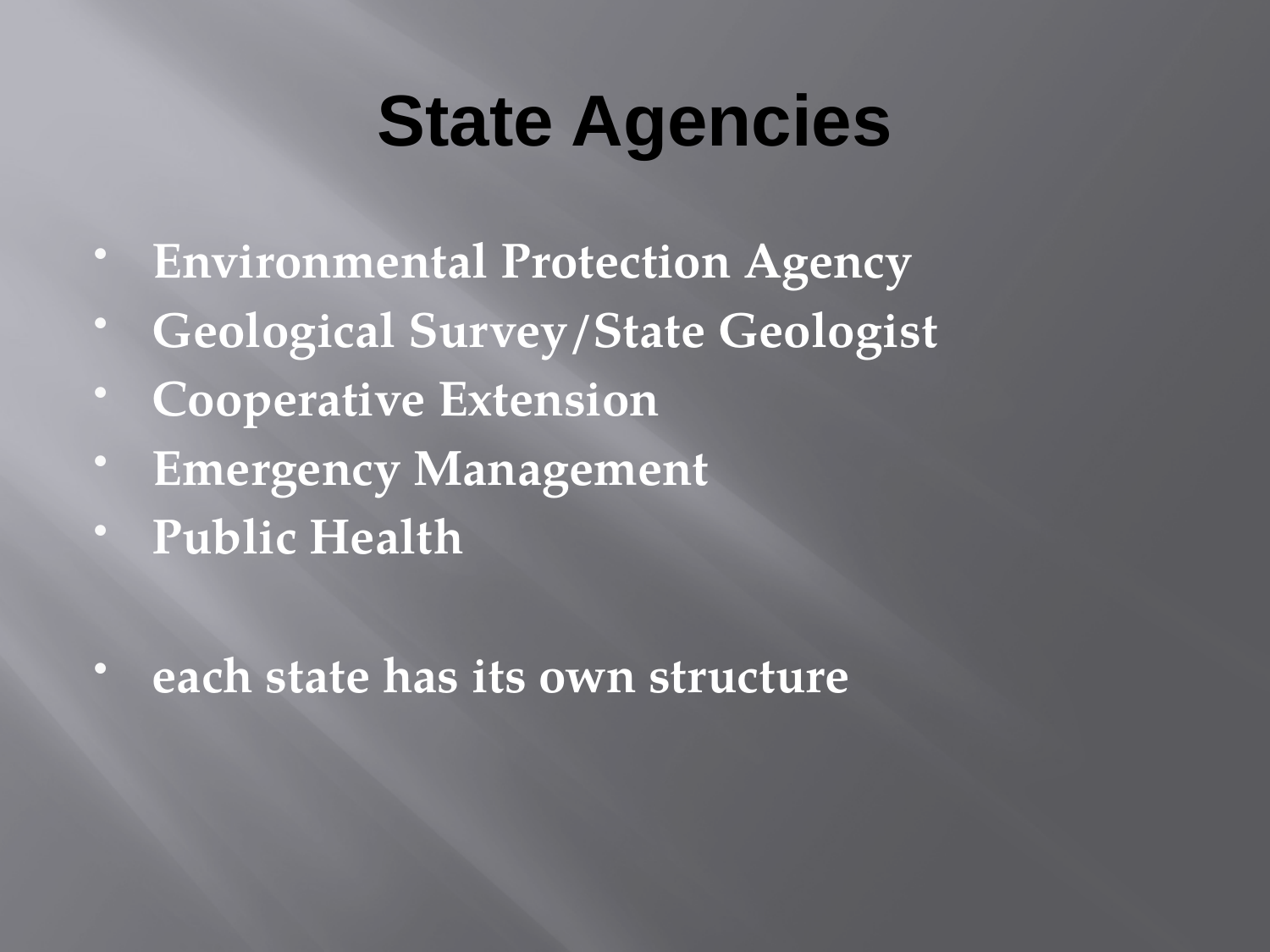

# State Agencies
Environmental Protection Agency
Geological Survey/State Geologist
Cooperative Extension
Emergency Management
Public Health

each state has its own structure